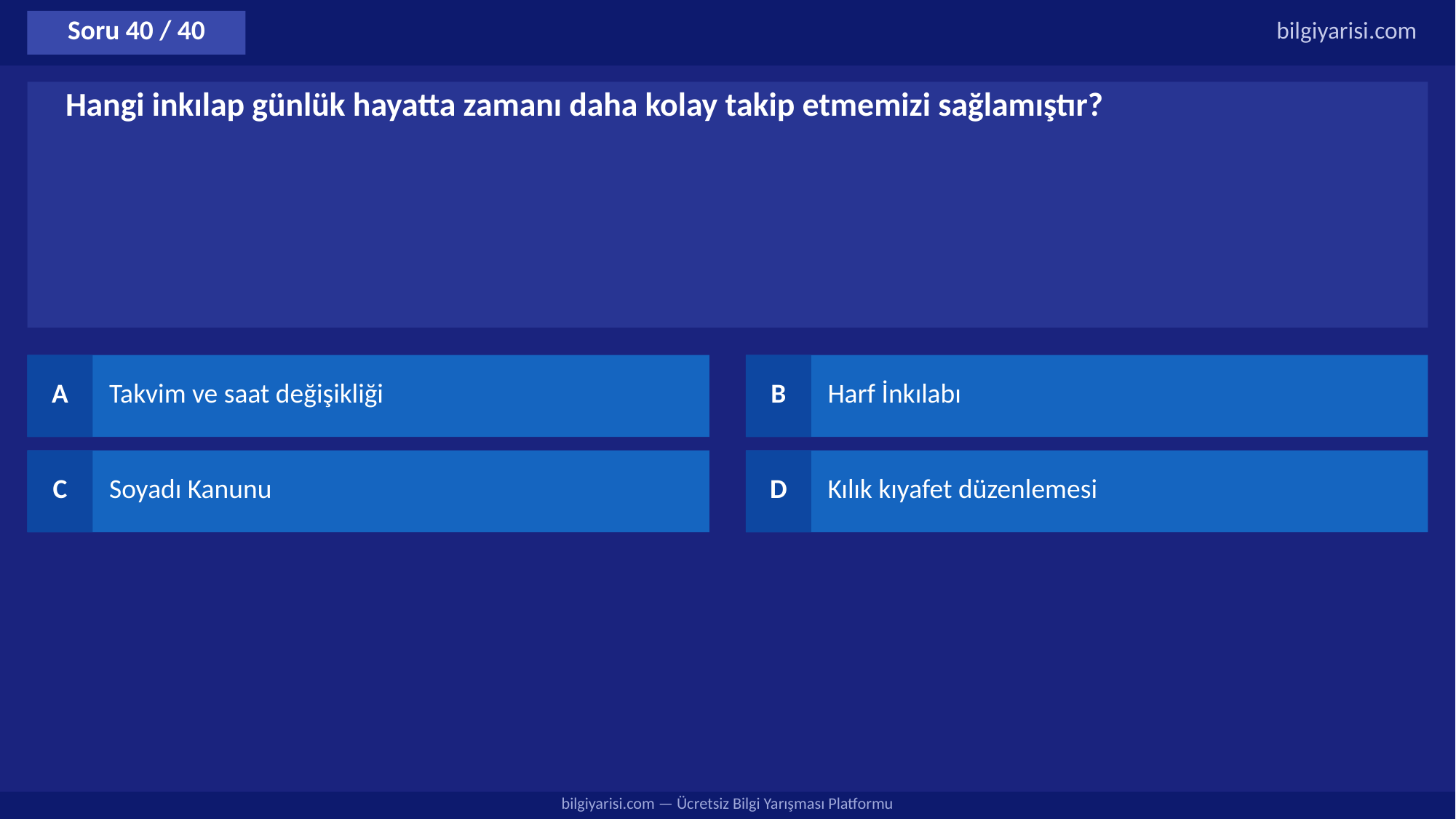

Soru 40 / 40
bilgiyarisi.com

Hangi inkılap günlük hayatta zamanı daha kolay takip etmemizi sağlamıştır?

A
Takvim ve saat değişikliği

B
Harf İnkılabı

C
Soyadı Kanunu

D
Kılık kıyafet düzenlemesi
bilgiyarisi.com — Ücretsiz Bilgi Yarışması Platformu